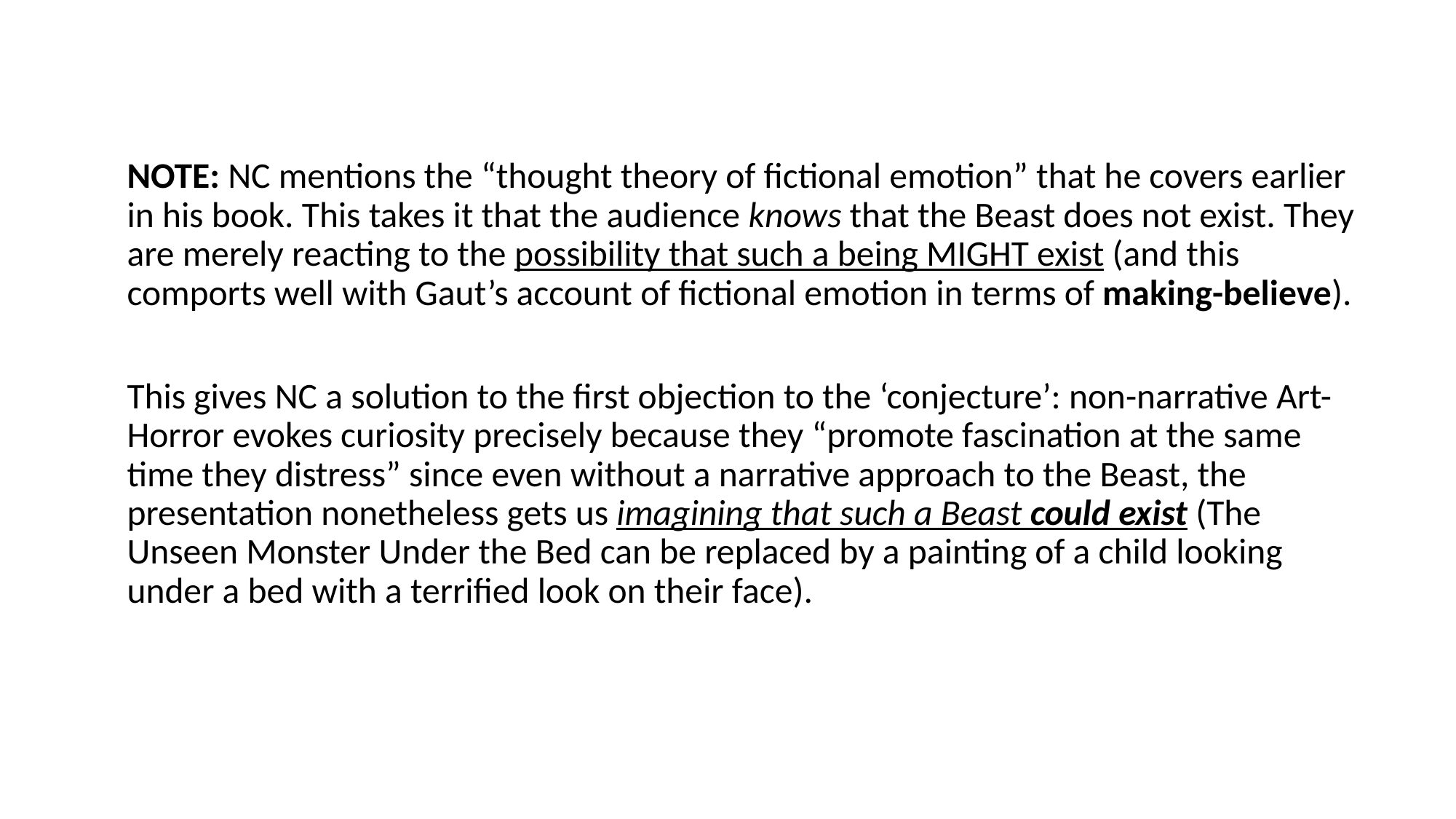

NOTE: NC mentions the “thought theory of fictional emotion” that he covers earlier in his book. This takes it that the audience knows that the Beast does not exist. They are merely reacting to the possibility that such a being MIGHT exist (and this comports well with Gaut’s account of fictional emotion in terms of making-believe).

This gives NC a solution to the first objection to the ‘conjecture’: non-narrative Art-Horror evokes curiosity precisely because they “promote fascination at the same time they distress” since even without a narrative approach to the Beast, the presentation nonetheless gets us imagining that such a Beast could exist (The Unseen Monster Under the Bed can be replaced by a painting of a child looking under a bed with a terrified look on their face).